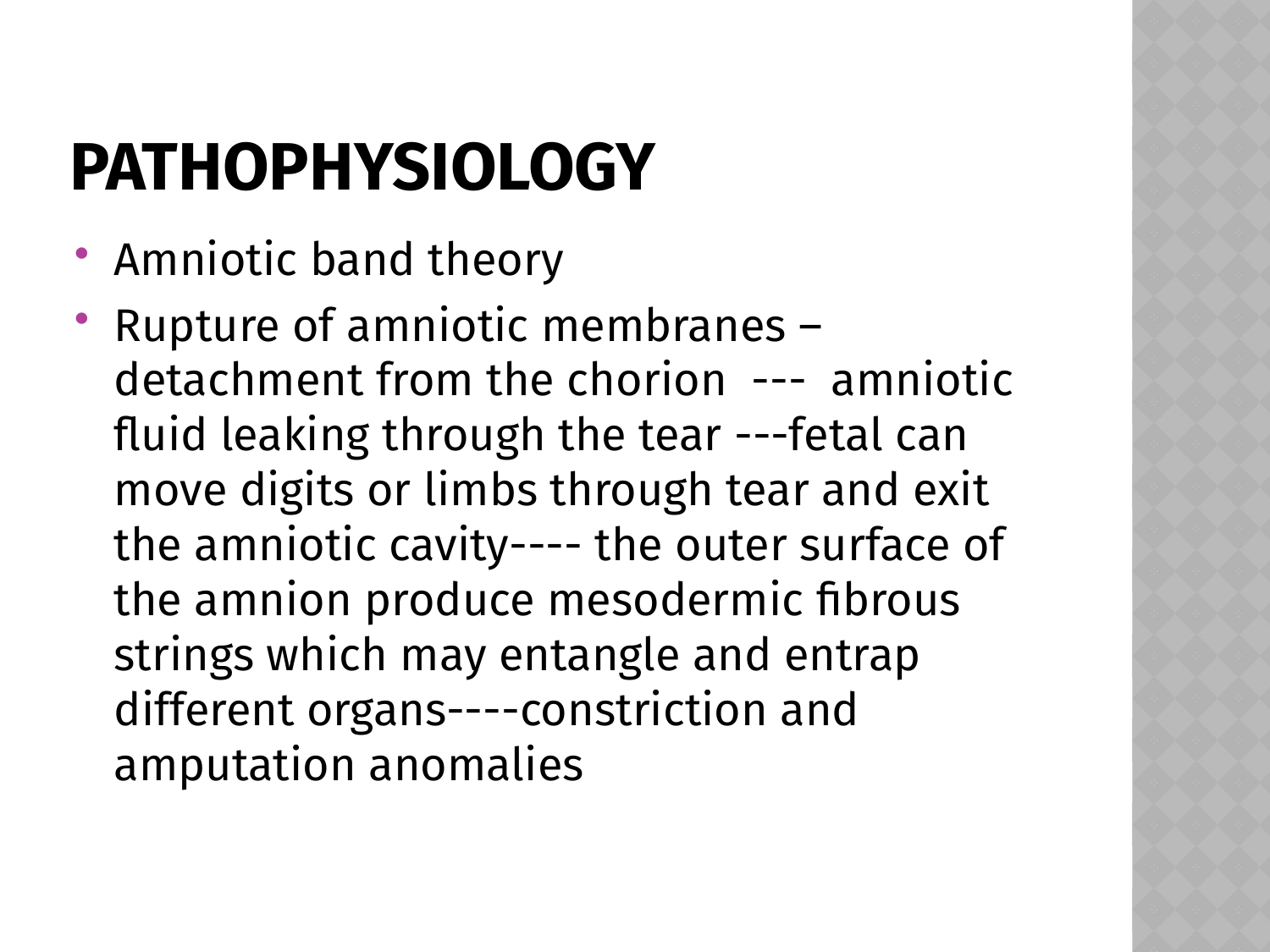

# pathophysiology
Amniotic band theory
Rupture of amniotic membranes – detachment from the chorion  ---  amniotic fluid leaking through the tear ---fetal can move digits or limbs through tear and exit the amniotic cavity---- the outer surface of the amnion produce mesodermic fibrous strings which may entangle and entrap different organs----constriction and amputation anomalies